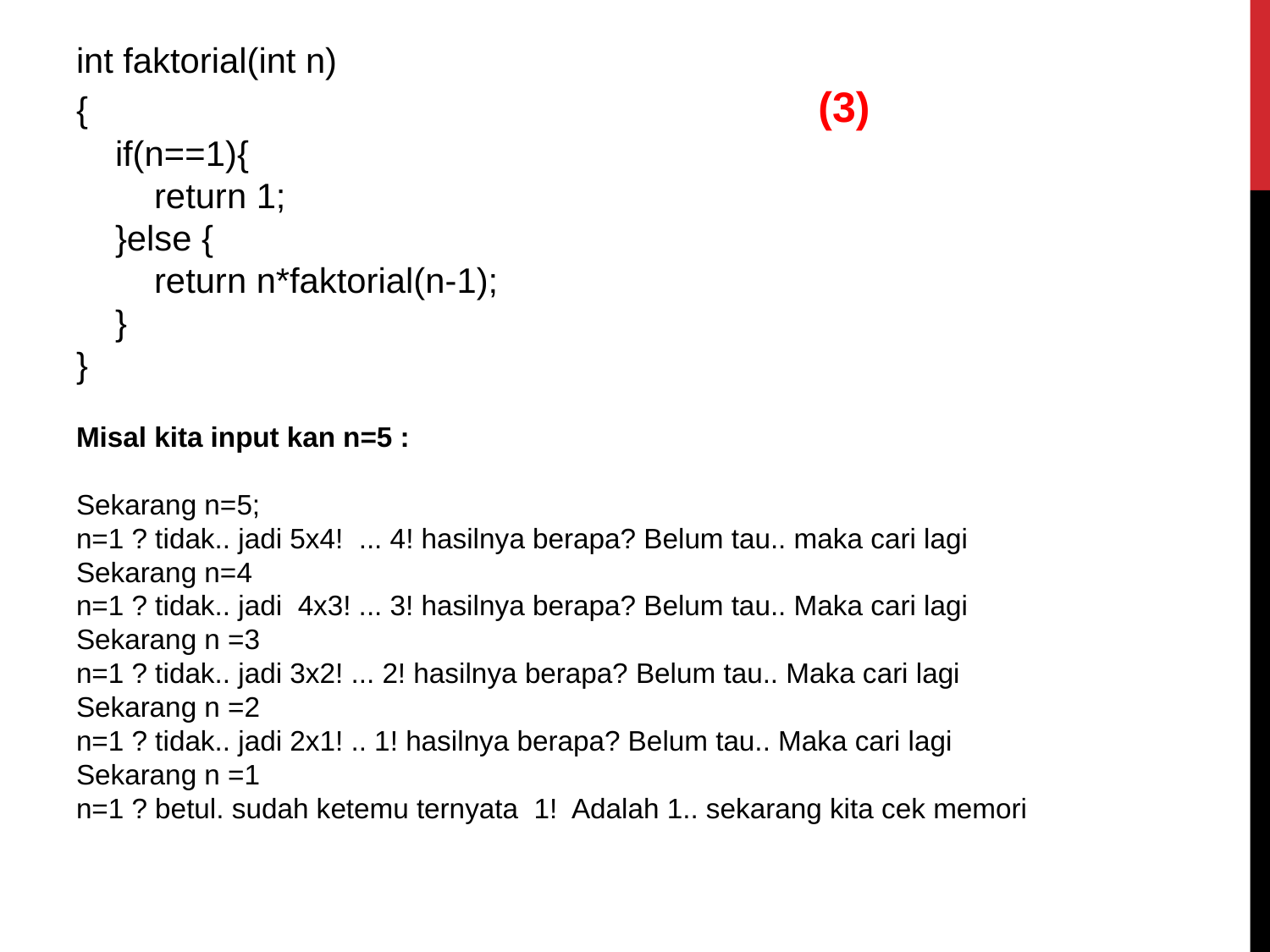

int faktorial(int n){                                                                           (3)
    if(n==1){
        return 1;
    }else {
        return n*faktorial(n-1);
    }
}

Misal kita input kan n=5 :

Sekarang n=5;
n=1 ? tidak.. jadi 5x4!  ... 4! hasilnya berapa? Belum tau.. maka cari lagi
Sekarang n=4
n=1 ? tidak.. jadi  4x3! ... 3! hasilnya berapa? Belum tau.. Maka cari lagi
Sekarang n =3
n=1 ? tidak.. jadi 3x2! ... 2! hasilnya berapa? Belum tau.. Maka cari lagi
Sekarang n =2
n=1 ? tidak.. jadi 2x1! .. 1! hasilnya berapa? Belum tau.. Maka cari lagi
Sekarang n =1
n=1 ? betul. sudah ketemu ternyata  1!  Adalah 1.. sekarang kita cek memori